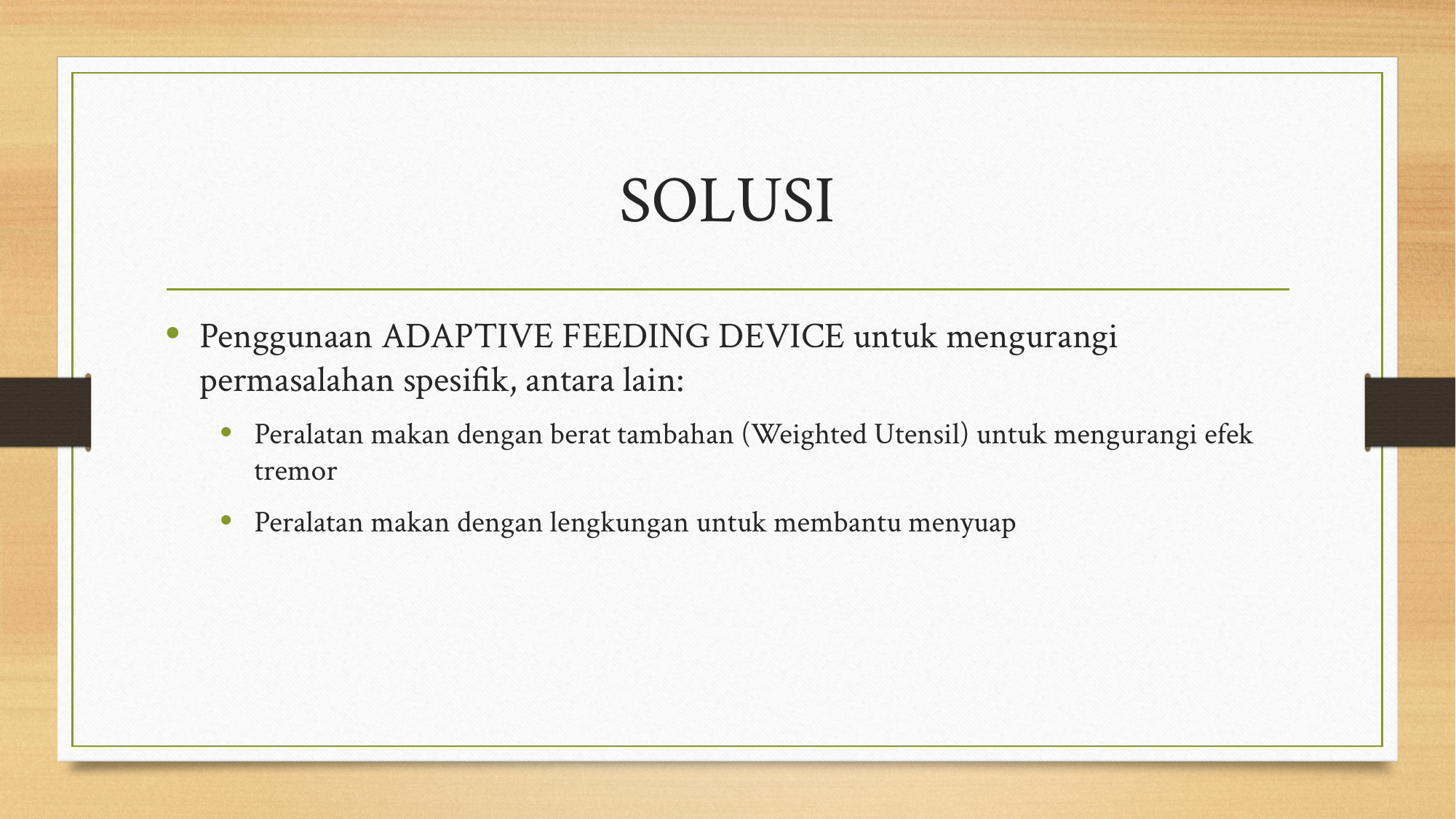

# SOLUSI
Penggunaan ADAPTIVE FEEDING DEVICE untuk mengurangi permasalahan spesifik, antara lain:
Peralatan makan dengan berat tambahan (Weighted Utensil) untuk mengurangi efek tremor
Peralatan makan dengan lengkungan untuk membantu menyuap